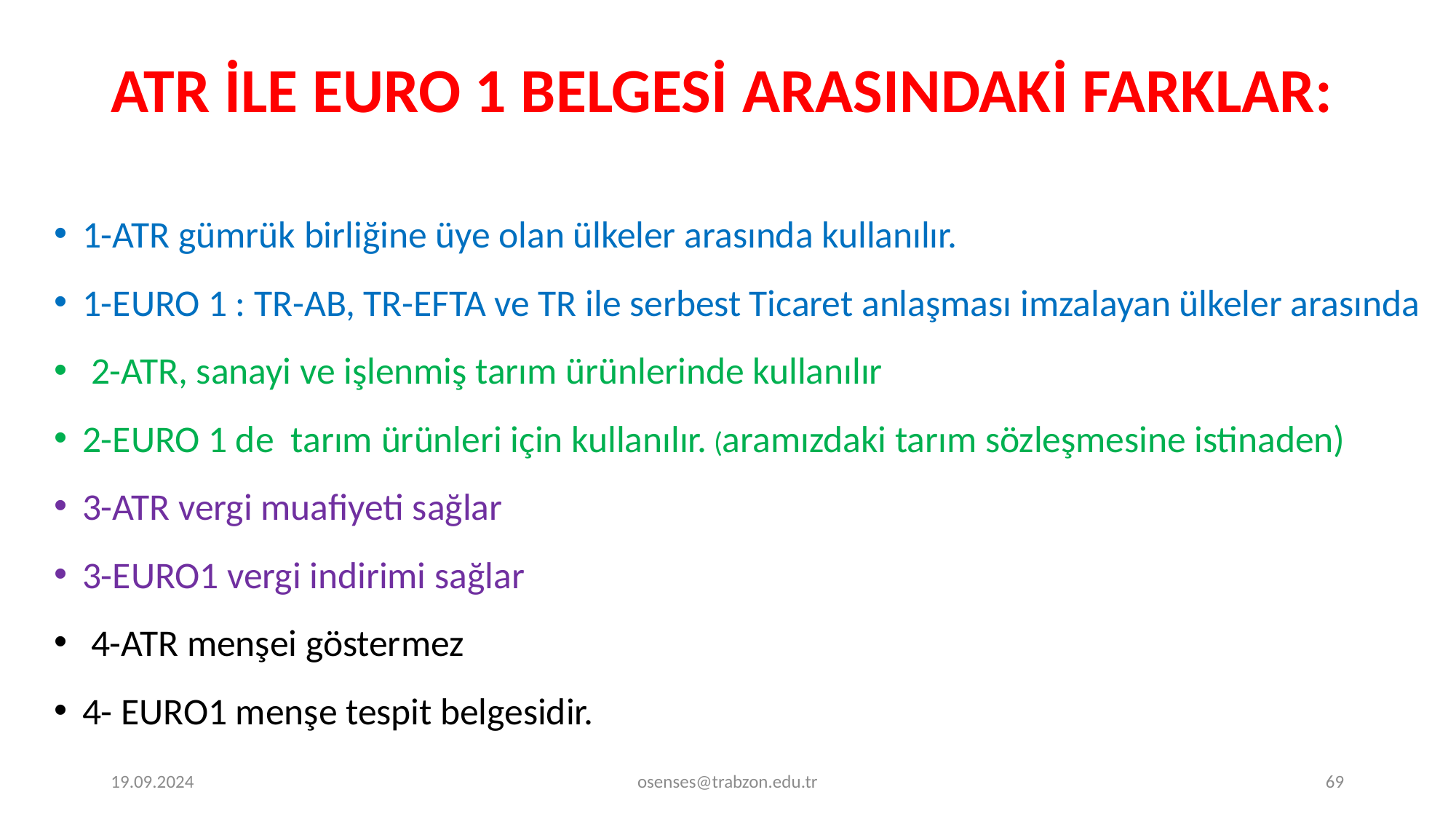

# ATR İLE EURO 1 BELGESİ ARASINDAKİ FARKLAR:
1-ATR gümrük birliğine üye olan ülkeler arasında kullanılır.
1-EURO 1 : TR-AB, TR-EFTA ve TR ile serbest Ticaret anlaşması imzalayan ülkeler arasında
 2-ATR, sanayi ve işlenmiş tarım ürünlerinde kullanılır
2-EURO 1 de  tarım ürünleri için kullanılır. (aramızdaki tarım sözleşmesine istinaden)
3-ATR vergi muafiyeti sağlar
3-EURO1 vergi indirimi sağlar
 4-ATR menşei göstermez
4- EURO1 menşe tespit belgesidir.

19.09.2024
osenses@trabzon.edu.tr
69